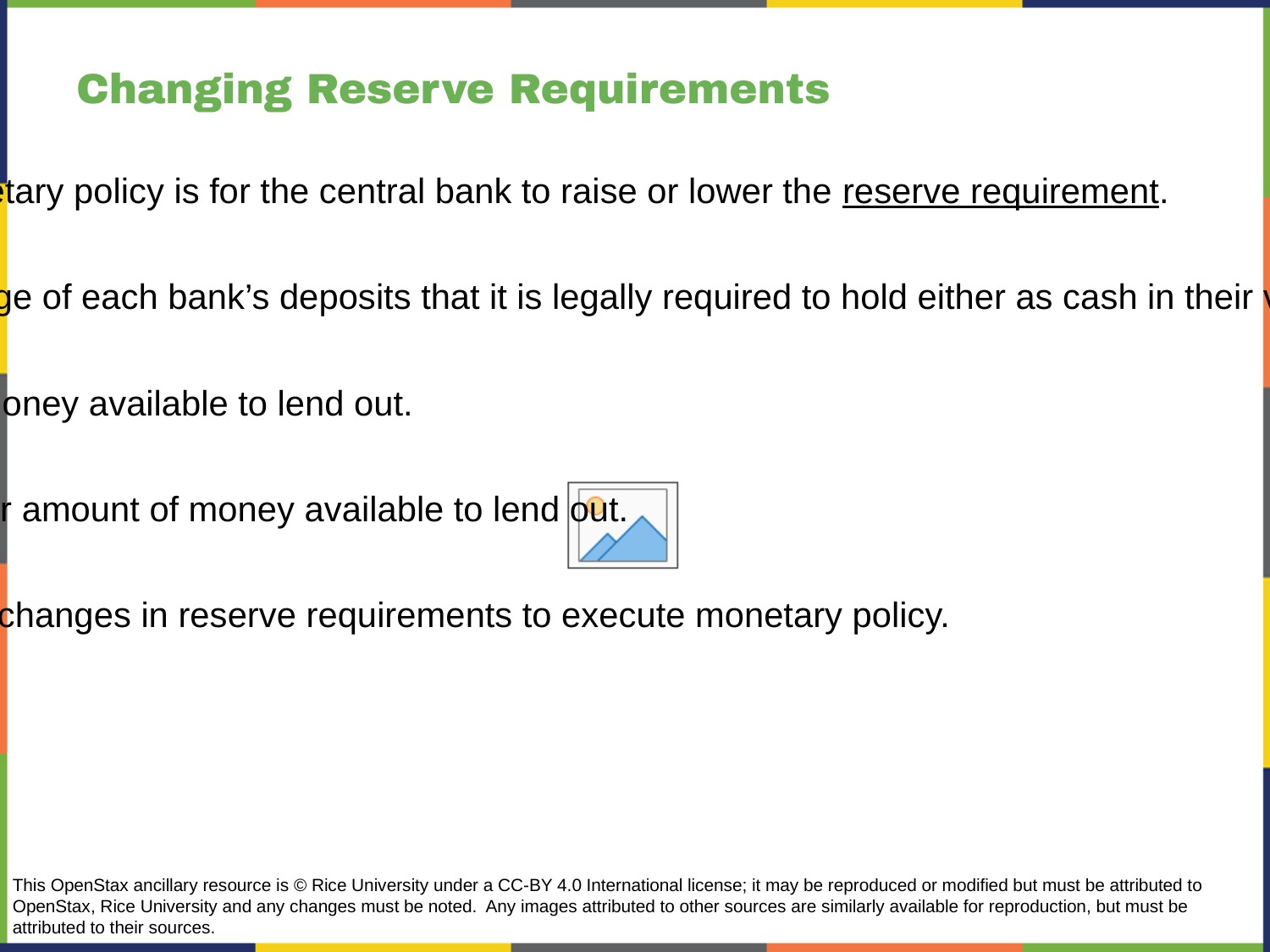

# Changing Reserve Requirements
A second method of conducting monetary policy is for the central bank to raise or lower the reserve requirement.

Reserve requirement - the percentage of each bank’s deposits that it is legally required to hold either as cash in their vault or on deposit with the central bank.

Greater reserve requirement = less money available to lend out.

Smaller reserve requirement = greater amount of money available to lend out.

In practice, the Fed rarely uses large changes in reserve requirements to execute monetary policy.
This OpenStax ancillary resource is © Rice University under a CC-BY 4.0 International license; it may be reproduced or modified but must be attributed to OpenStax, Rice University and any changes must be noted.  Any images attributed to other sources are similarly available for reproduction, but must be attributed to their sources.